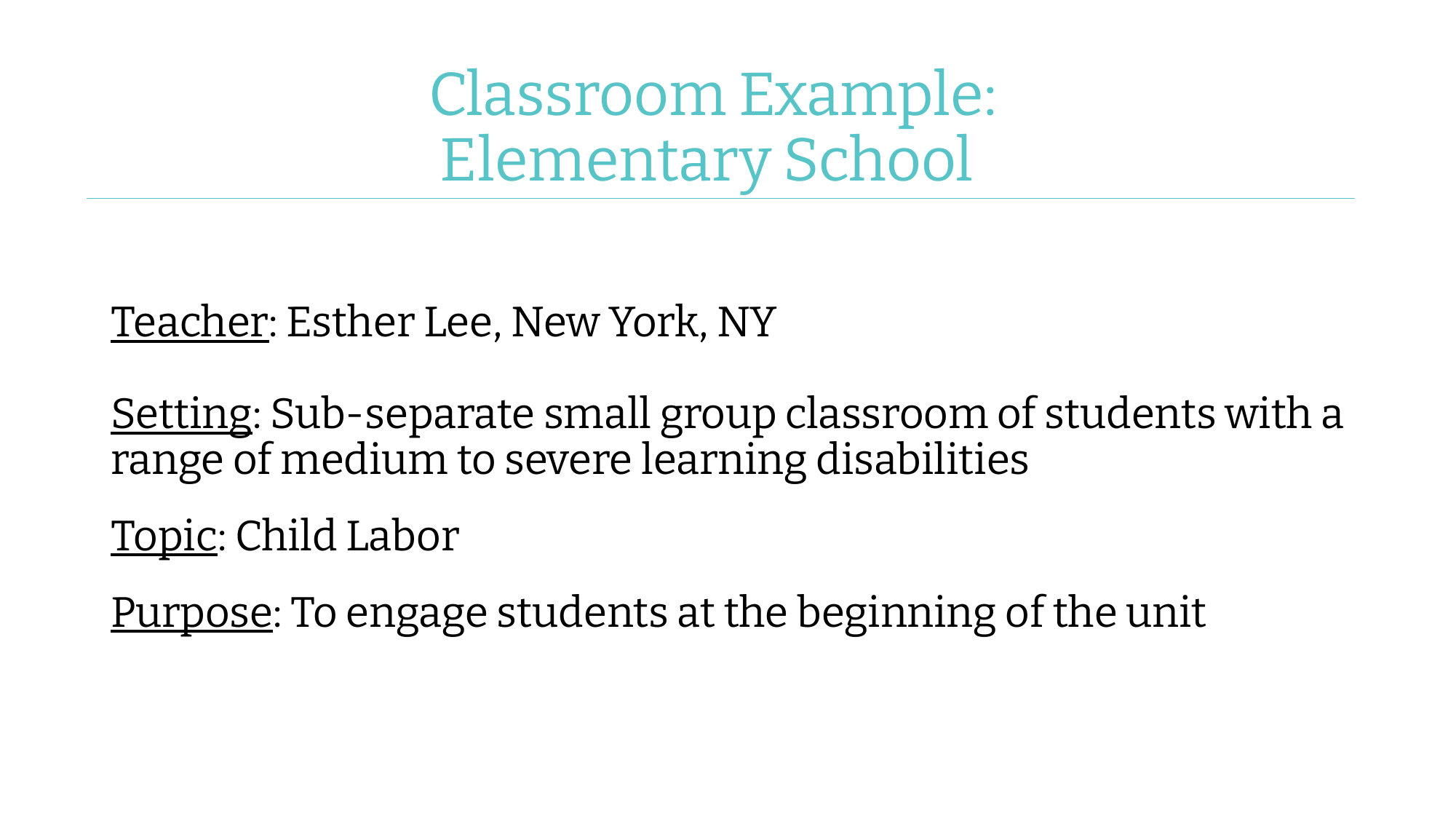

# Classroom Example:
Elementary School
Teacher: Esther Lee, New York, NY

Setting: Sub-separate small group classroom of students with a range of medium to severe learning disabilities
Topic: Child Labor
Purpose: To engage students at the beginning of the unit